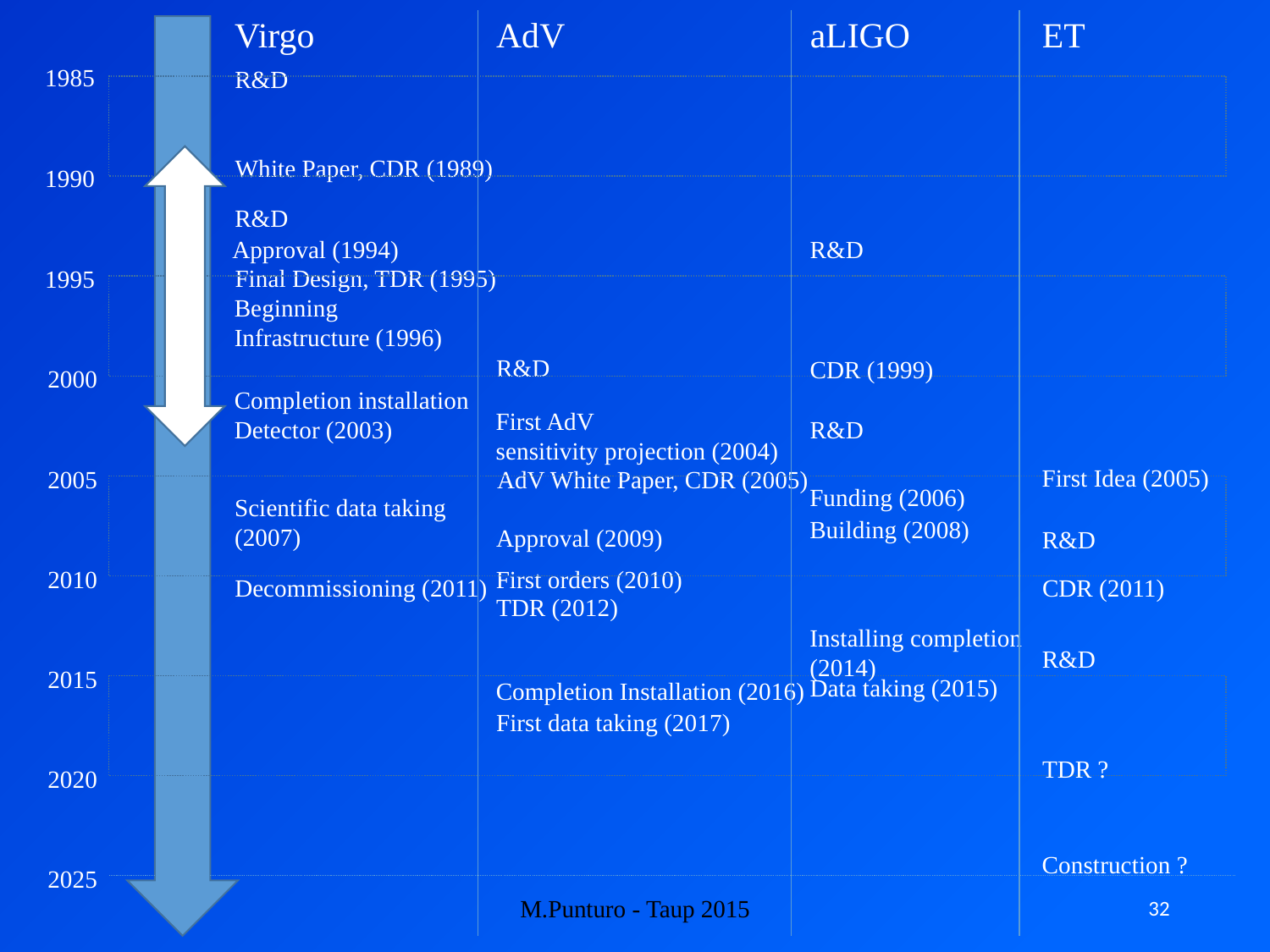

Virgo
AdV
aLIGO
ET

1985
R&D

15 years
White Paper, CDR (1989)
1990
R&D
Approval (1994)
R&D
Final Design, TDR (1995)
1995

Beginning
Infrastructure (1996)
R&D
CDR (1999)
2000
Completion installation
Detector (2003)
First AdV
sensitivity projection (2004)
R&D
First Idea (2005)
2005
AdV White Paper, CDR (2005)

Funding (2006)
Scientific data taking
(2007)
Building (2008)
Approval (2009)
R&D
2010
First orders (2010)
Decommissioning (2011)
CDR (2011)
TDR (2012)
Installing completion
(2014)
R&D
2015
Data taking (2015)
Completion Installation (2016)

First data taking (2017)
TDR ?
2020
Construction ?
2025
M.Punturo - Taup 2015
32